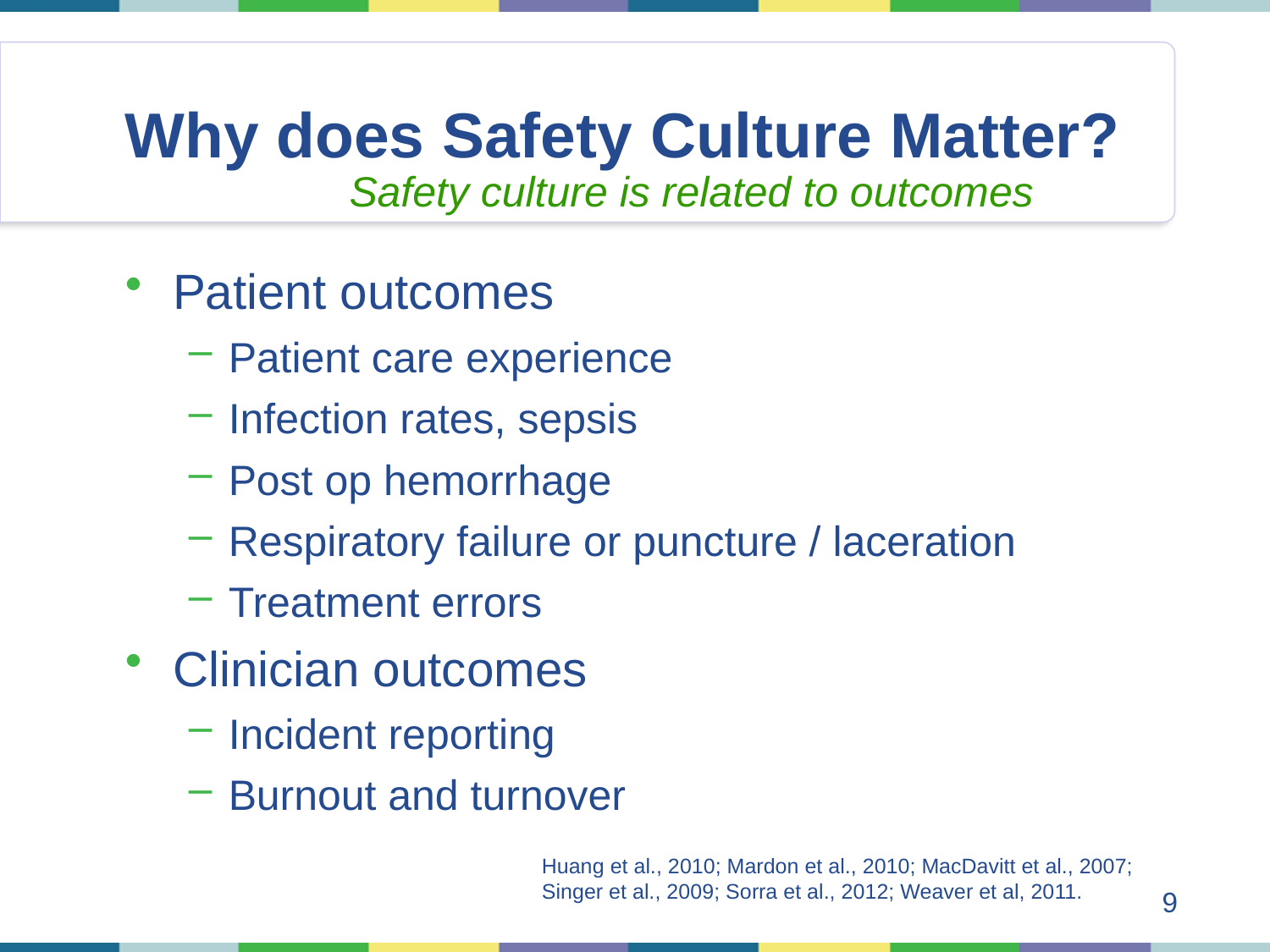

# Why does Safety Culture Matter?
Safety culture is related to outcomes
Patient outcomes
Patient care experience
Infection rates, sepsis
Post op hemorrhage
Respiratory failure or puncture / laceration
Treatment errors
Clinician outcomes
Incident reporting
Burnout and turnover

Huang et al., 2010; Mardon et al., 2010; MacDavitt et al., 2007; Singer et al., 2009; Sorra et al., 2012; Weaver et al, 2011.
9